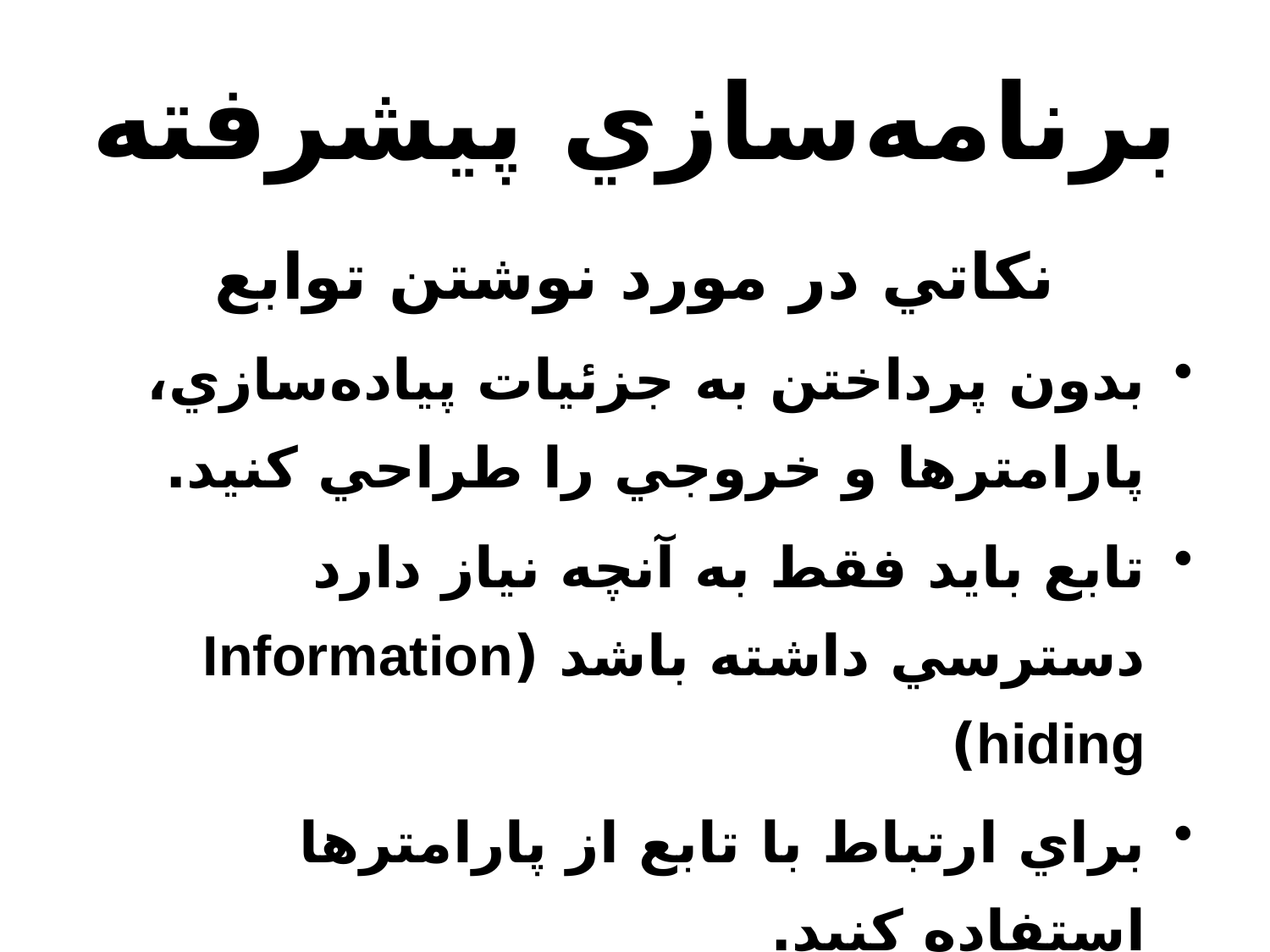

# برنامه‌سازي پيشرفته
نکاتي در مورد نوشتن توابع
بدون پرداختن به جزئيات پياده‌سازي، پارامترها و خروجي را طراحي کنيد.
تابع بايد فقط به آنچه نياز دارد دسترسي داشته باشد (Information hiding)
براي ارتباط با تابع از پارامترها استفاده کنيد.